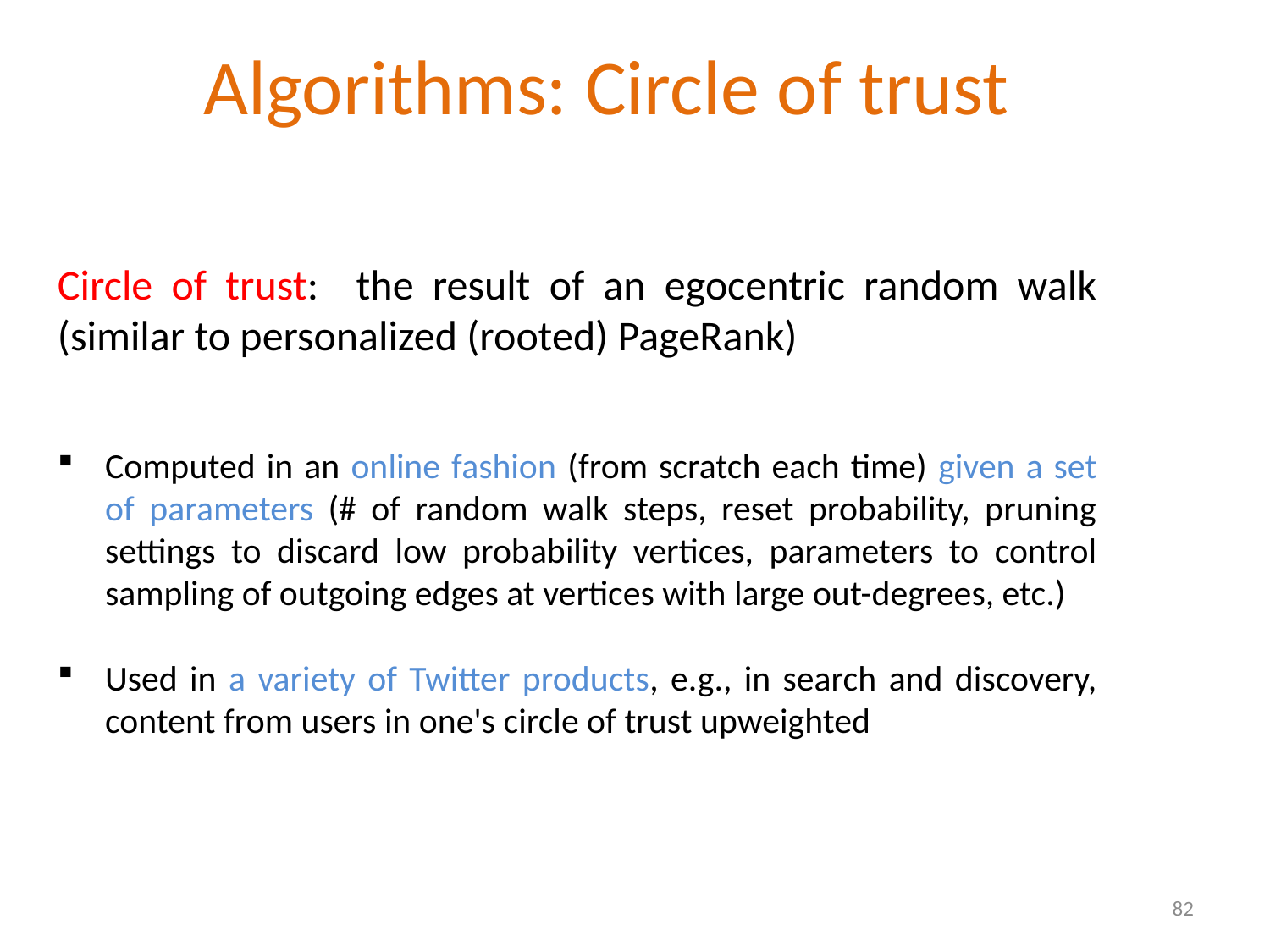

# Algorithms: Circle of trust
Circle of trust:  the result of an egocentric random walk (similar to personalized (rooted) PageRank)

Computed in an online fashion (from scratch each time) given a set of parameters (# of random walk steps, reset probability, pruning settings to discard low probability vertices, parameters to control sampling of outgoing edges at vertices with large out-degrees, etc.)

Used in a variety of Twitter products, e.g., in search and discovery, content from users in one's circle of trust upweighted

82